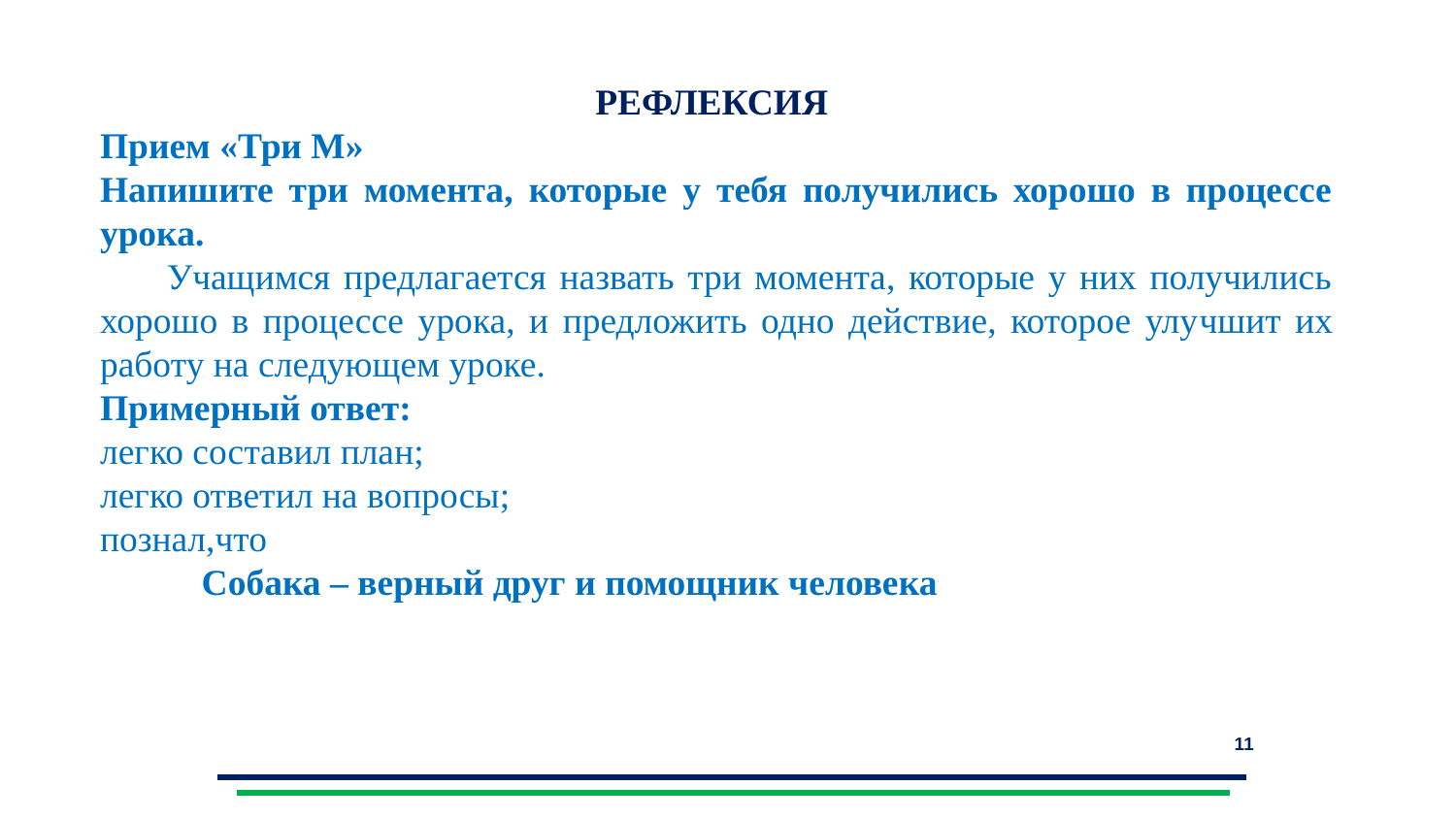

Задание 1. Найдите соответствие
РЕФЛЕКСИЯ
Прием «Три М»
Напишите три момента, которые у тебя получились хорошо в процессе урока.
     Учащимся предлагается назвать три момента, которые у них получились хорошо в процессе урока, и предложить одно действие, которое улучшит их работу на следующем уроке.
Примерный ответ:
легко составил план;
легко ответил на вопросы;
познал,что
           Собака – верный друг и помощник человека

11